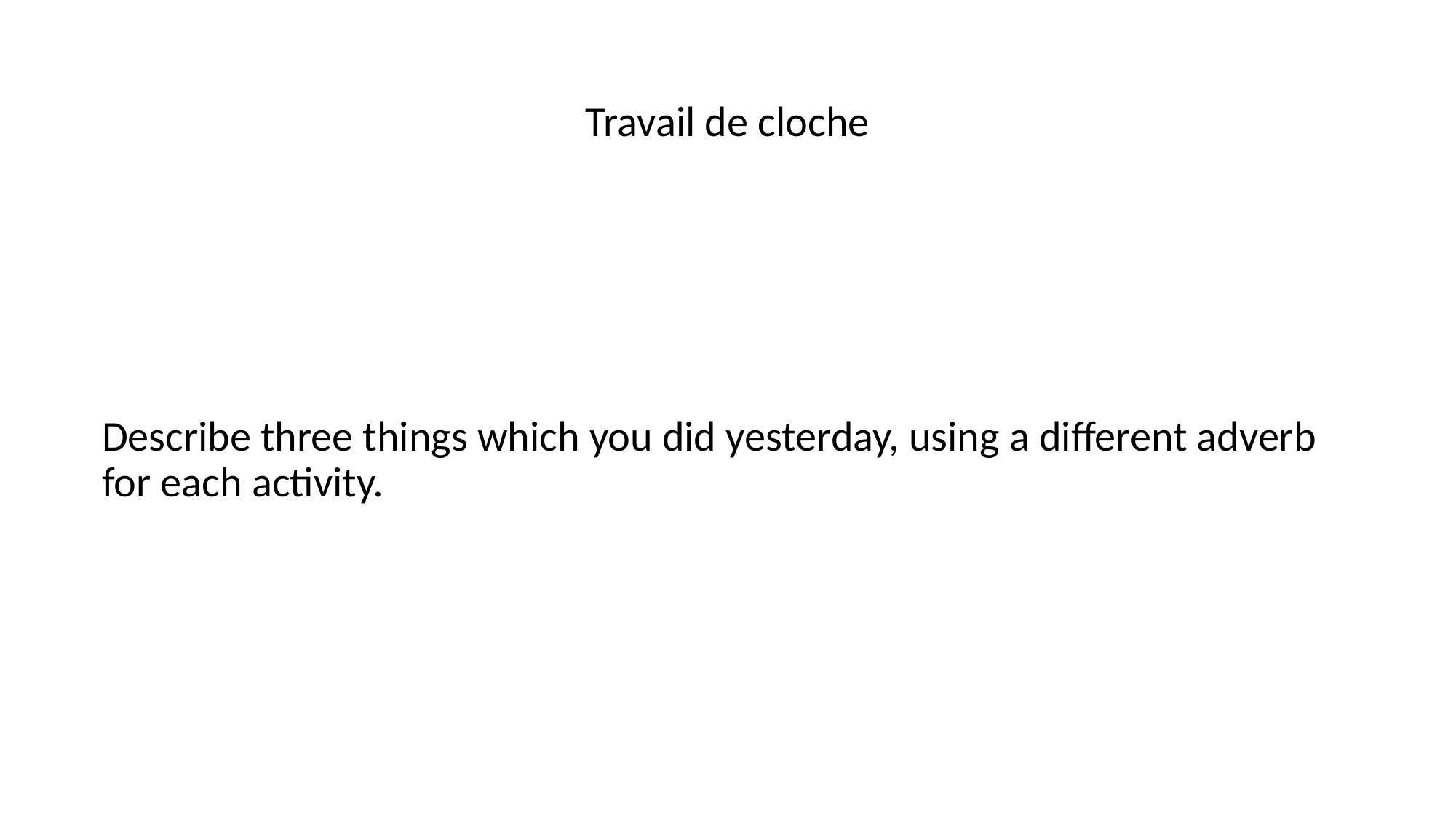

# Travail de cloche

Describe three things which you did yesterday, using a different adverb for each activity.